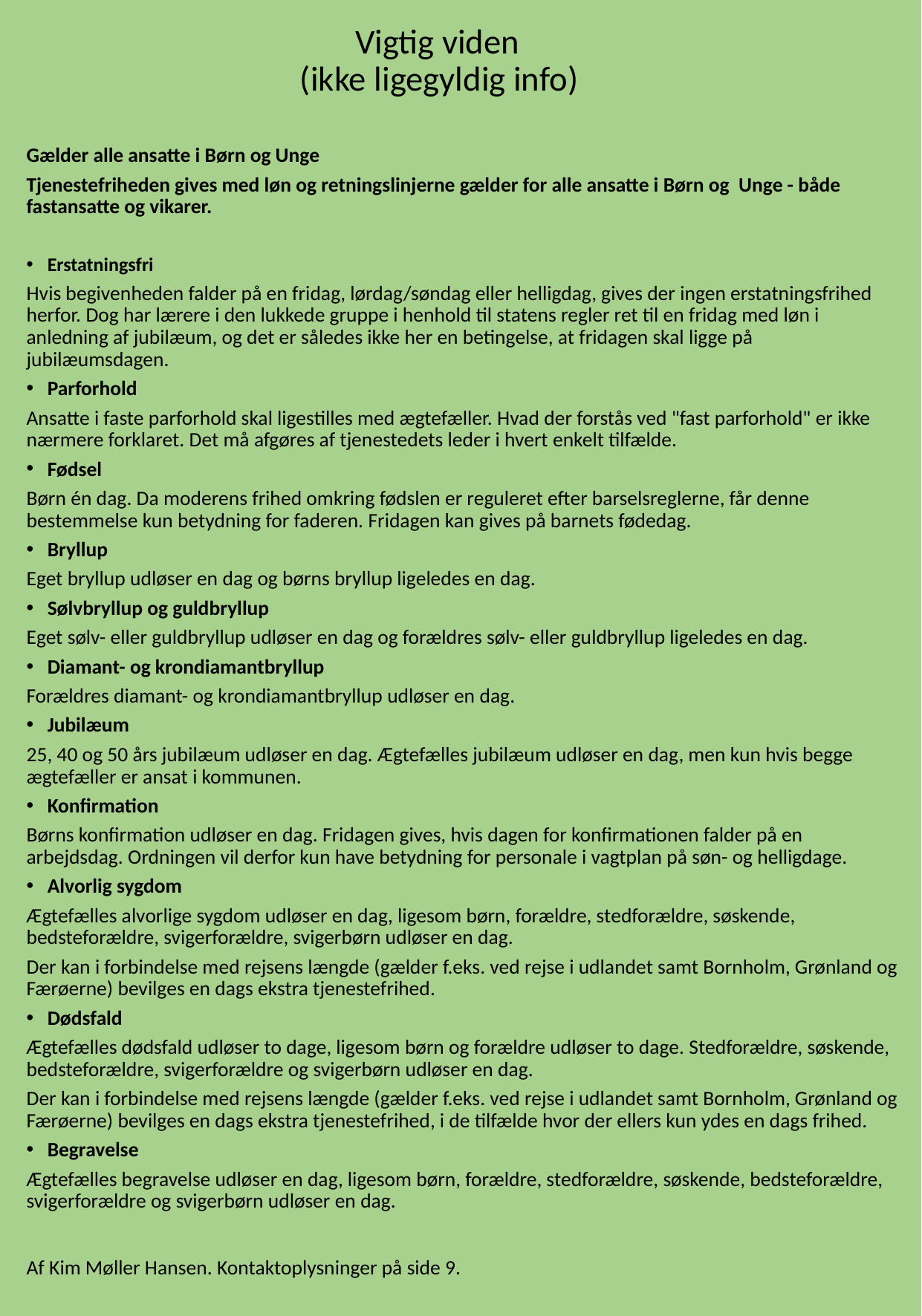

# Vigtig viden (ikke ligegyldig info)
Gælder alle ansatte i Børn og Unge
Tjenestefriheden gives med løn og retningslinjerne gælder for alle ansatte i Børn og  Unge - både fastansatte og vikarer.

Erstatningsfri
Hvis begivenheden falder på en fridag, lørdag/søndag eller helligdag, gives der ingen erstatningsfrihed herfor. Dog har lærere i den lukkede gruppe i henhold til statens regler ret til en fridag med løn i anledning af jubilæum, og det er således ikke her en betingelse, at fridagen skal ligge på jubilæumsdagen.
Parforhold
Ansatte i faste parforhold skal ligestilles med ægtefæller. Hvad der forstås ved "fast parforhold" er ikke nærmere forklaret. Det må afgøres af tjenestedets leder i hvert enkelt tilfælde.
Fødsel
Børn én dag. Da moderens frihed omkring fødslen er reguleret efter barselsreglerne, får denne bestemmelse kun betydning for faderen. Fridagen kan gives på barnets fødedag.
Bryllup
Eget bryllup udløser en dag og børns bryllup ligeledes en dag.
Sølvbryllup og guldbryllup
Eget sølv- eller guldbryllup udløser en dag og forældres sølv- eller guldbryllup ligeledes en dag.
Diamant- og krondiamantbryllup
Forældres diamant- og krondiamantbryllup udløser en dag.
Jubilæum
25, 40 og 50 års jubilæum udløser en dag. Ægtefælles jubilæum udløser en dag, men kun hvis begge ægtefæller er ansat i kommunen.
Konfirmation
Børns konfirmation udløser en dag. Fridagen gives, hvis dagen for konfirmationen falder på en arbejdsdag. Ordningen vil derfor kun have betydning for personale i vagtplan på søn- og helligdage.
Alvorlig sygdom
Ægtefælles alvorlige sygdom udløser en dag, ligesom børn, forældre, stedforældre, søskende, bedsteforældre, svigerforældre, svigerbørn udløser en dag.
Der kan i forbindelse med rejsens længde (gælder f.eks. ved rejse i udlandet samt Bornholm, Grønland og Færøerne) bevilges en dags ekstra tjenestefrihed.
Dødsfald
Ægtefælles dødsfald udløser to dage, ligesom børn og forældre udløser to dage. Stedforældre, søskende, bedsteforældre, svigerforældre og svigerbørn udløser en dag.
Der kan i forbindelse med rejsens længde (gælder f.eks. ved rejse i udlandet samt Bornholm, Grønland og Færøerne) bevilges en dags ekstra tjenestefrihed, i de tilfælde hvor der ellers kun ydes en dags frihed.
Begravelse
Ægtefælles begravelse udløser en dag, ligesom børn, forældre, stedforældre, søskende, bedsteforældre, svigerforældre og svigerbørn udløser en dag.

Af Kim Møller Hansen. Kontaktoplysninger på side 9.